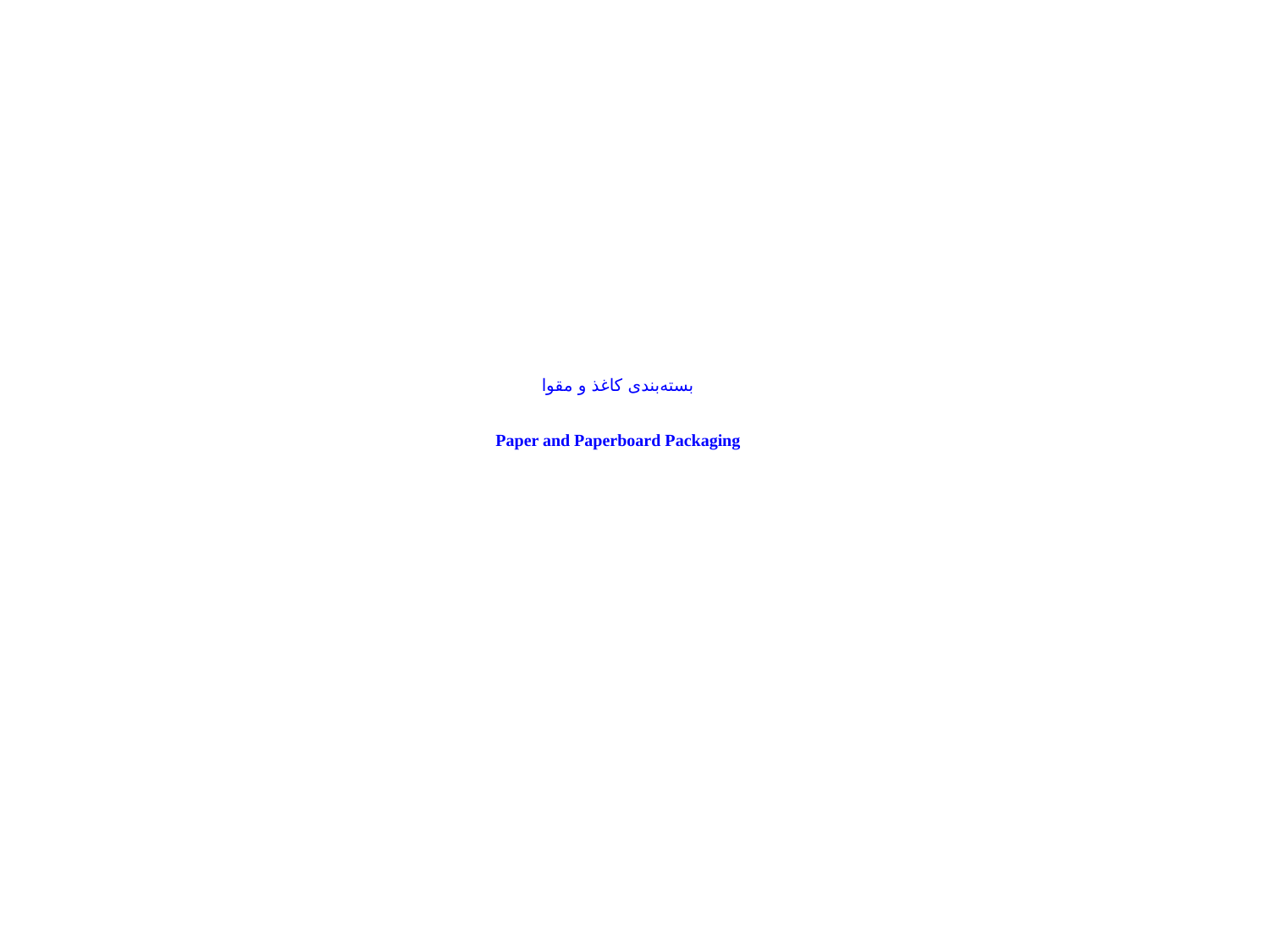

# بسته‌بندی کاغذ و مقوا Paper and Paperboard Packaging